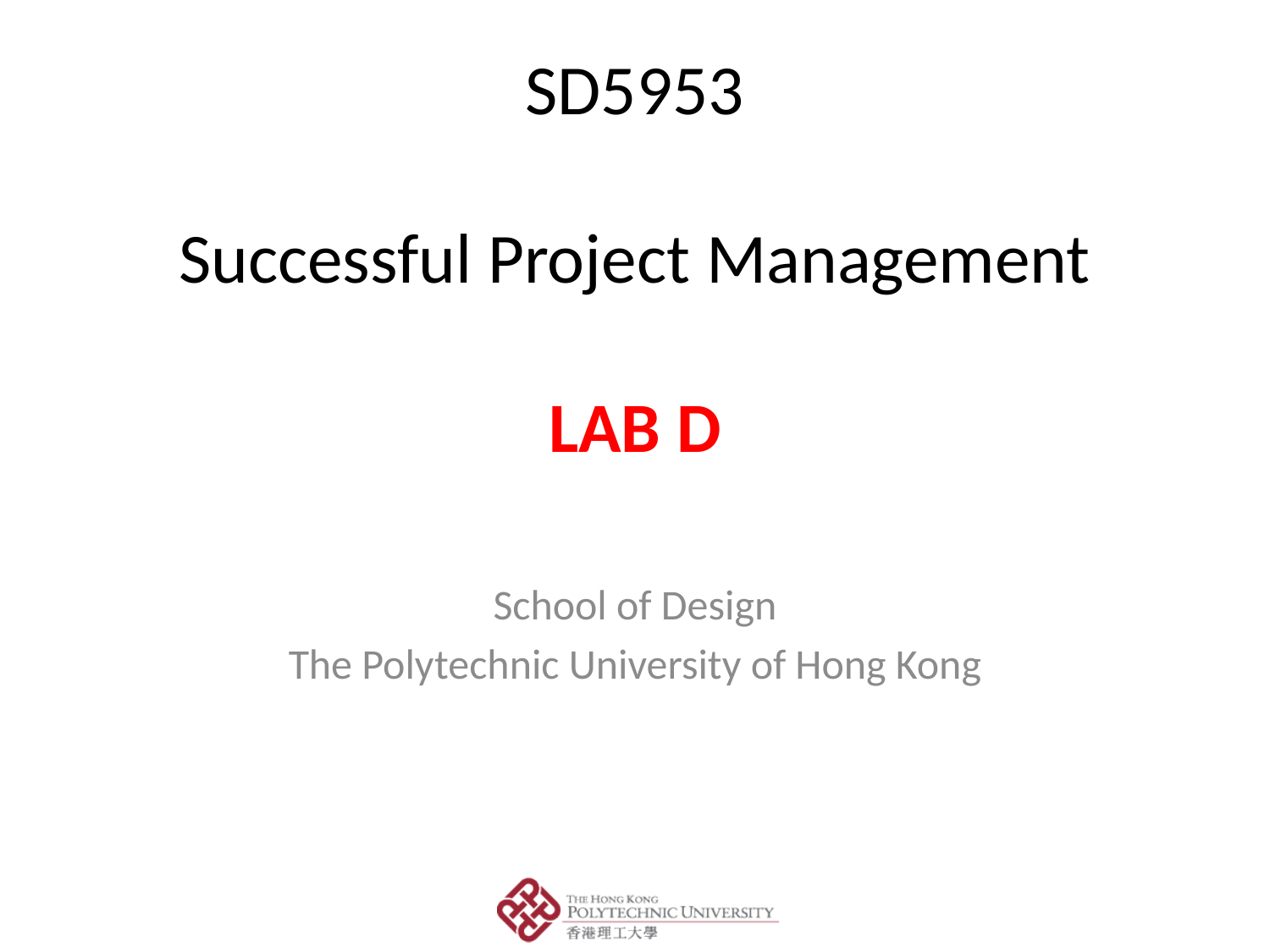

# SD5953 Successful Project Management LAB D
School of Design
The Polytechnic University of Hong Kong